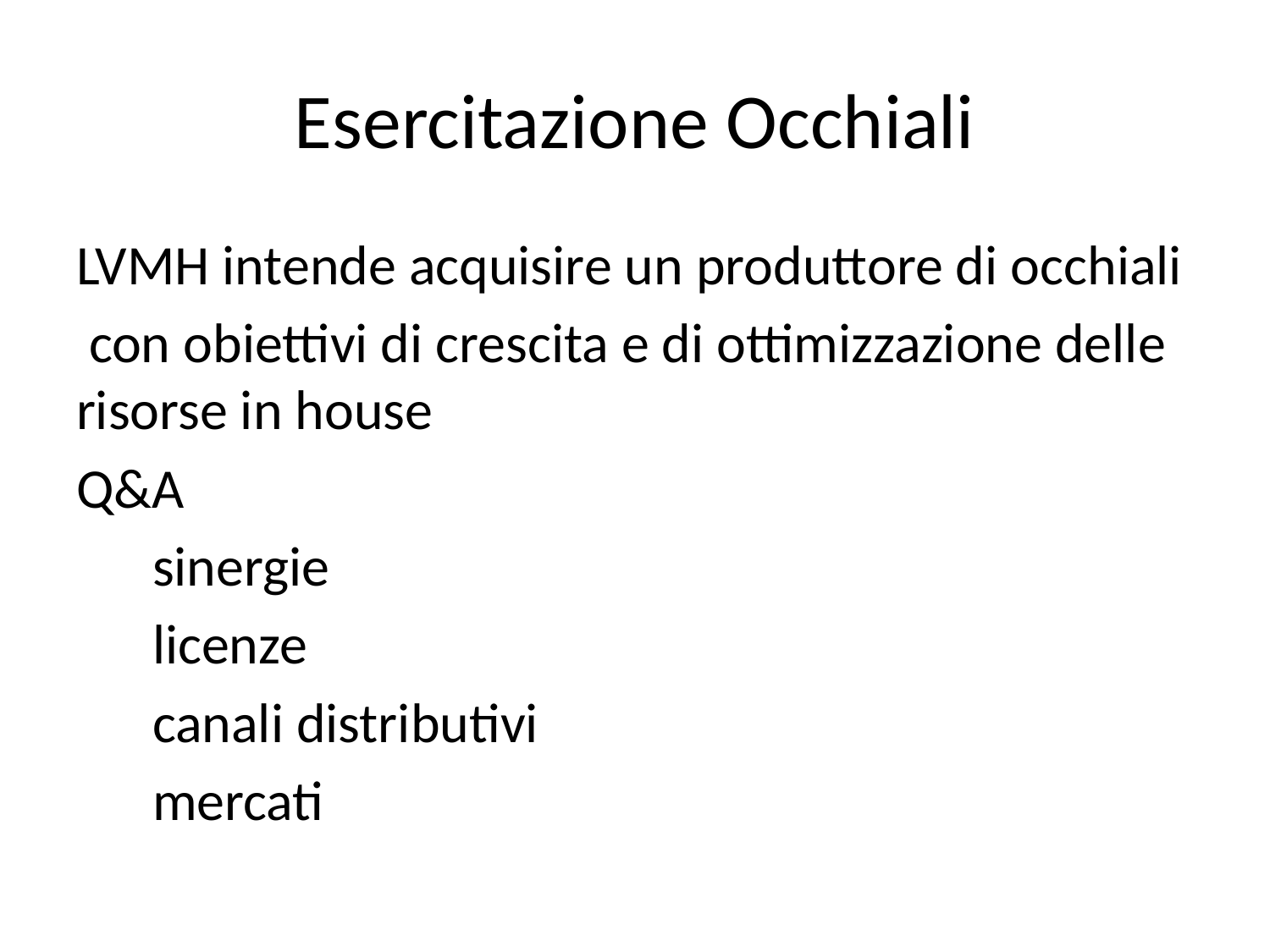

# Esercitazione Occhiali
LVMH intende acquisire un produttore di occhiali
 con obiettivi di crescita e di ottimizzazione delle risorse in house
Q&A
      sinergie
      licenze
      canali distributivi
      mercati